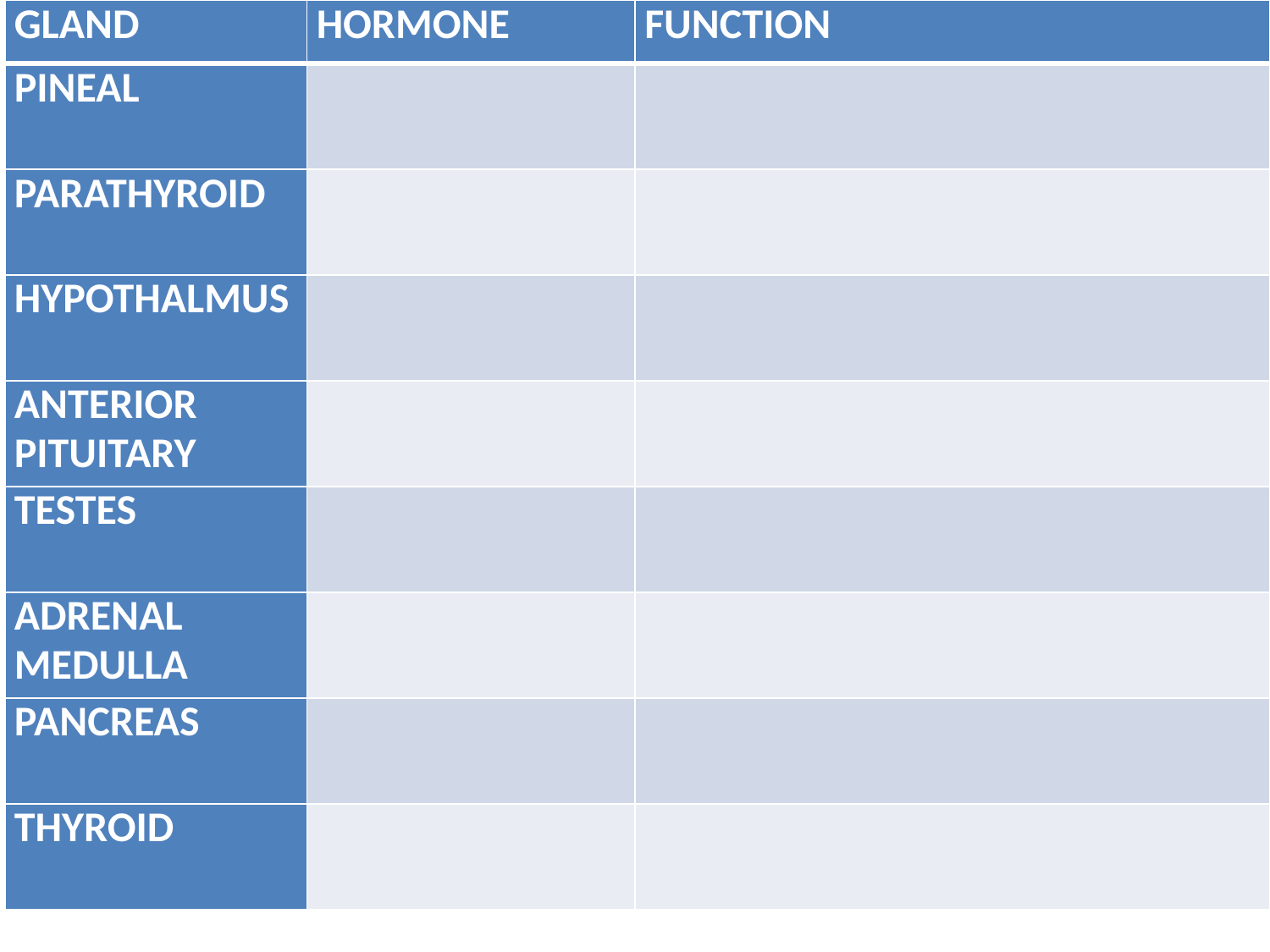

| GLAND | HORMONE | FUNCTION |
| --- | --- | --- |
| PINEAL |  |  |
| PARATHYROID |  |  |
| HYPOTHALMUS |  |  |
| ANTERIOR PITUITARY |  |  |
| TESTES |  |  |
| ADRENAL MEDULLA |  |  |
| PANCREAS |  |  |
| THYROID |  |  |
#